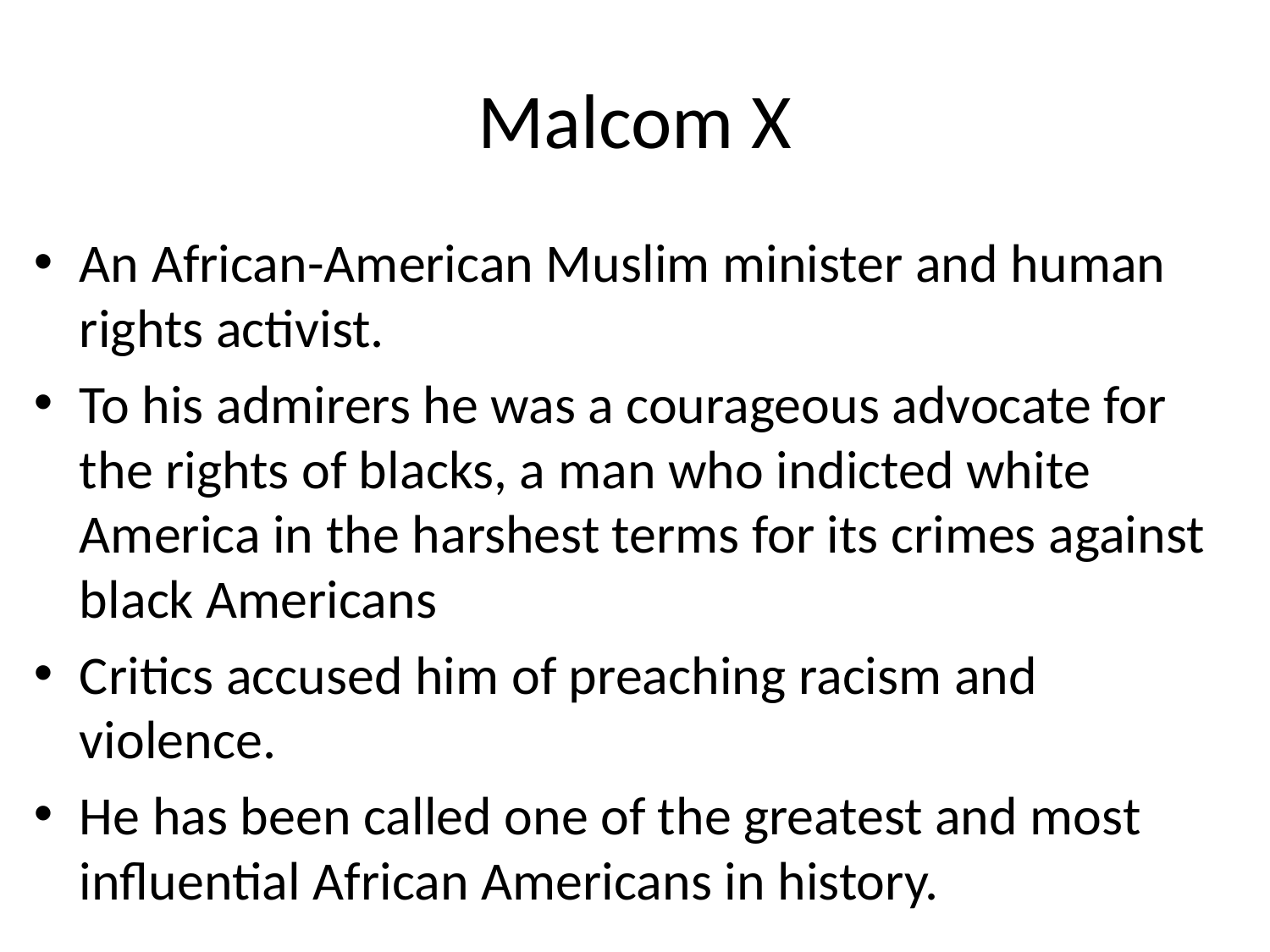

# Malcom X
An African-American Muslim minister and human rights activist.
To his admirers he was a courageous advocate for the rights of blacks, a man who indicted white America in the harshest terms for its crimes against black Americans
Critics accused him of preaching racism and violence.
He has been called one of the greatest and most influential African Americans in history.